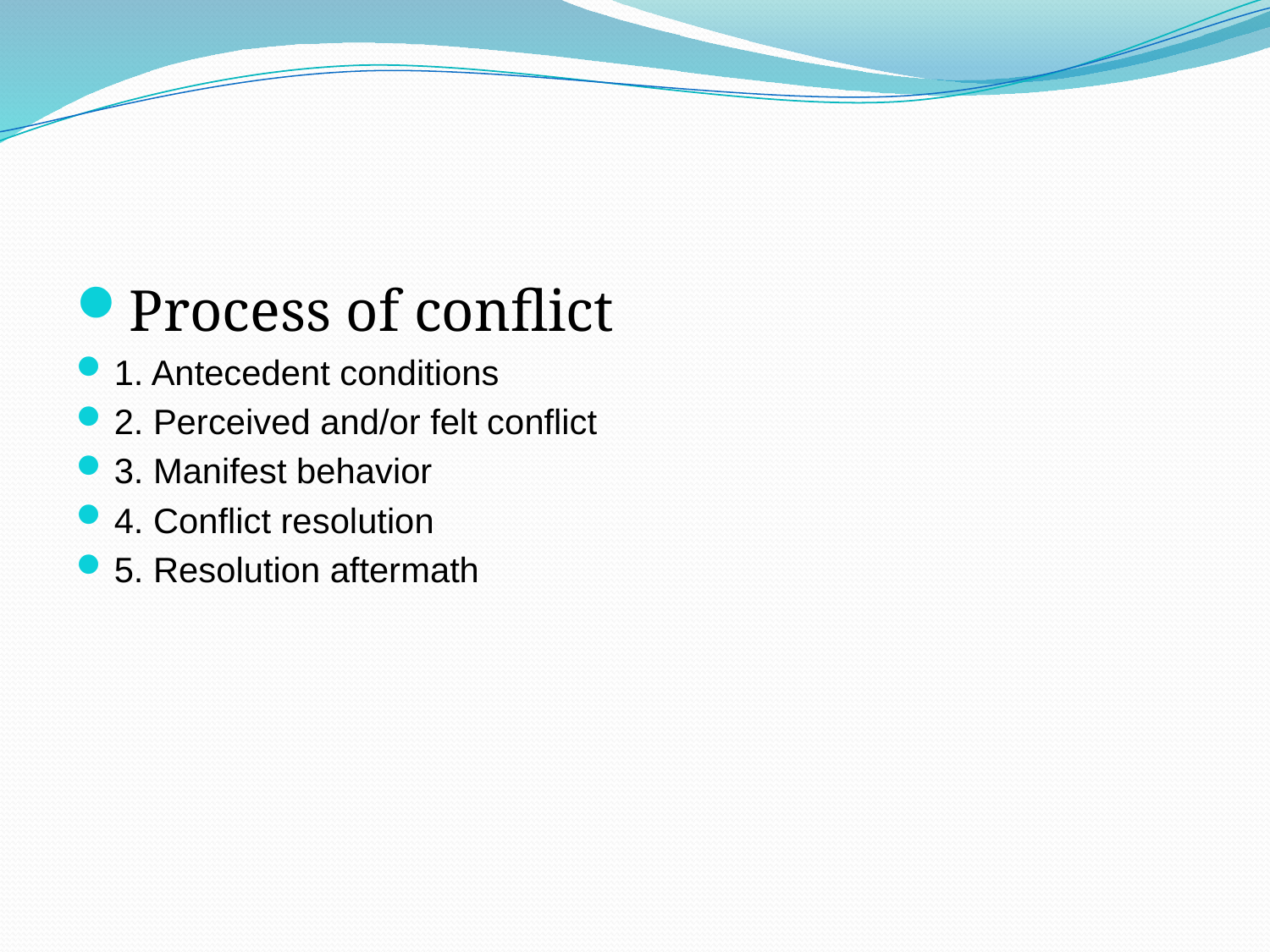

#
Process of conflict
1. Antecedent conditions
2. Perceived and/or felt conflict
3. Manifest behavior
4. Conflict resolution
5. Resolution aftermath